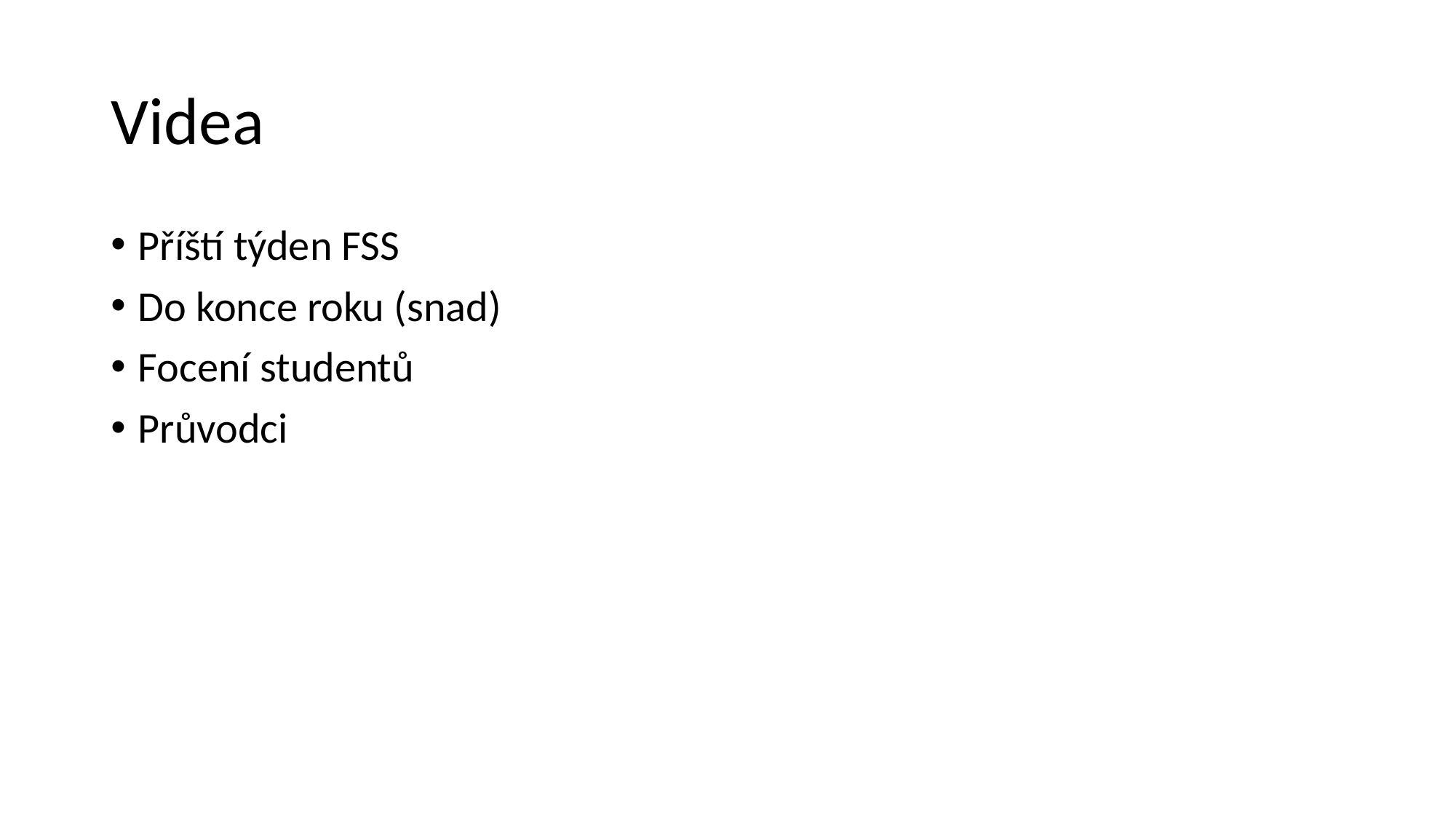

# Videa
Příští týden FSS
Do konce roku (snad)
Focení studentů
Průvodci